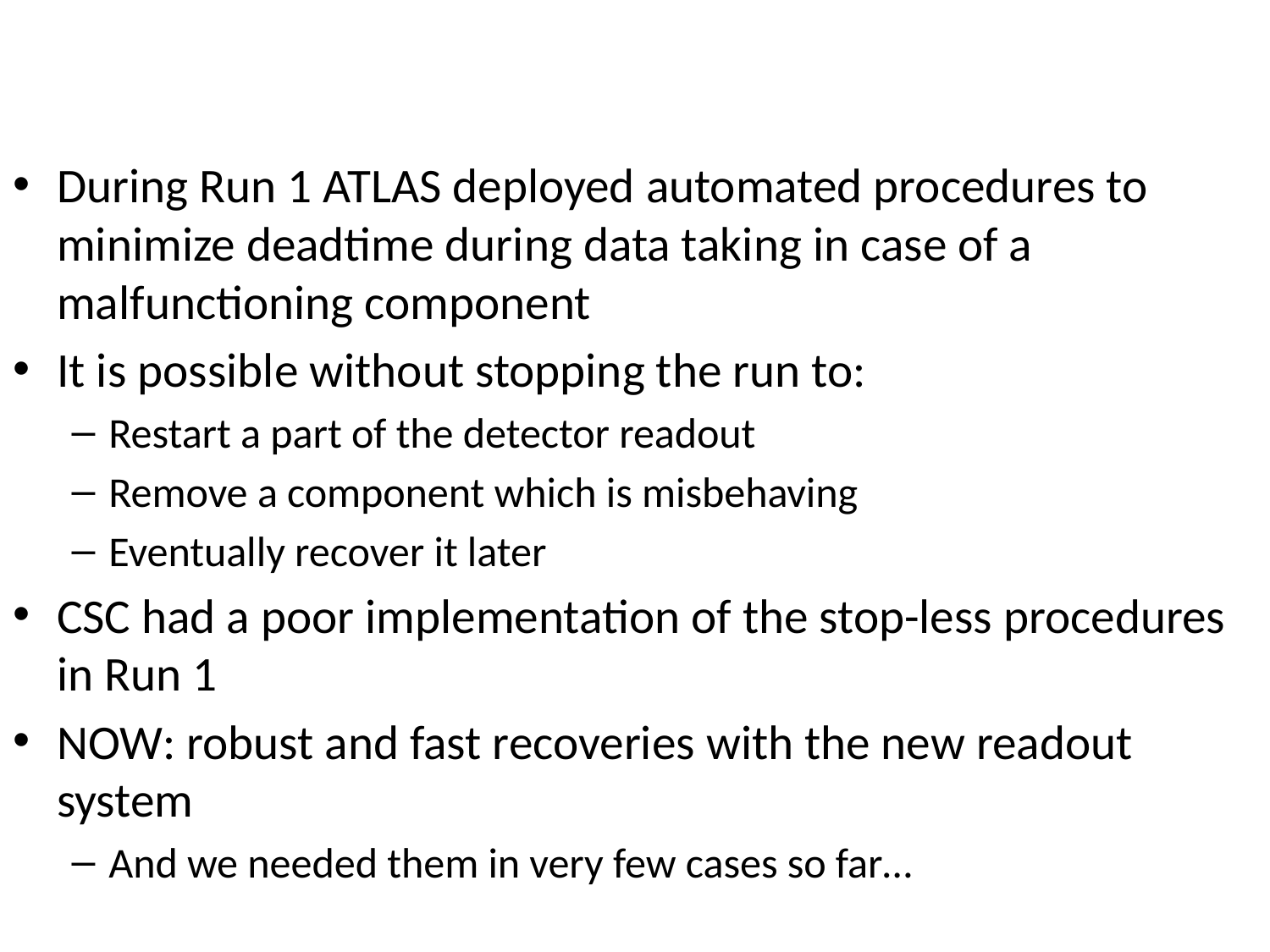

# Automated Recoveries
During Run 1 ATLAS deployed automated procedures to minimize deadtime during data taking in case of a malfunctioning component
It is possible without stopping the run to:
Restart a part of the detector readout
Remove a component which is misbehaving
Eventually recover it later
CSC had a poor implementation of the stop-less procedures in Run 1
NOW: robust and fast recoveries with the new readout system
And we needed them in very few cases so far…
7/21/2015
N.Garelli (SLAC)
24